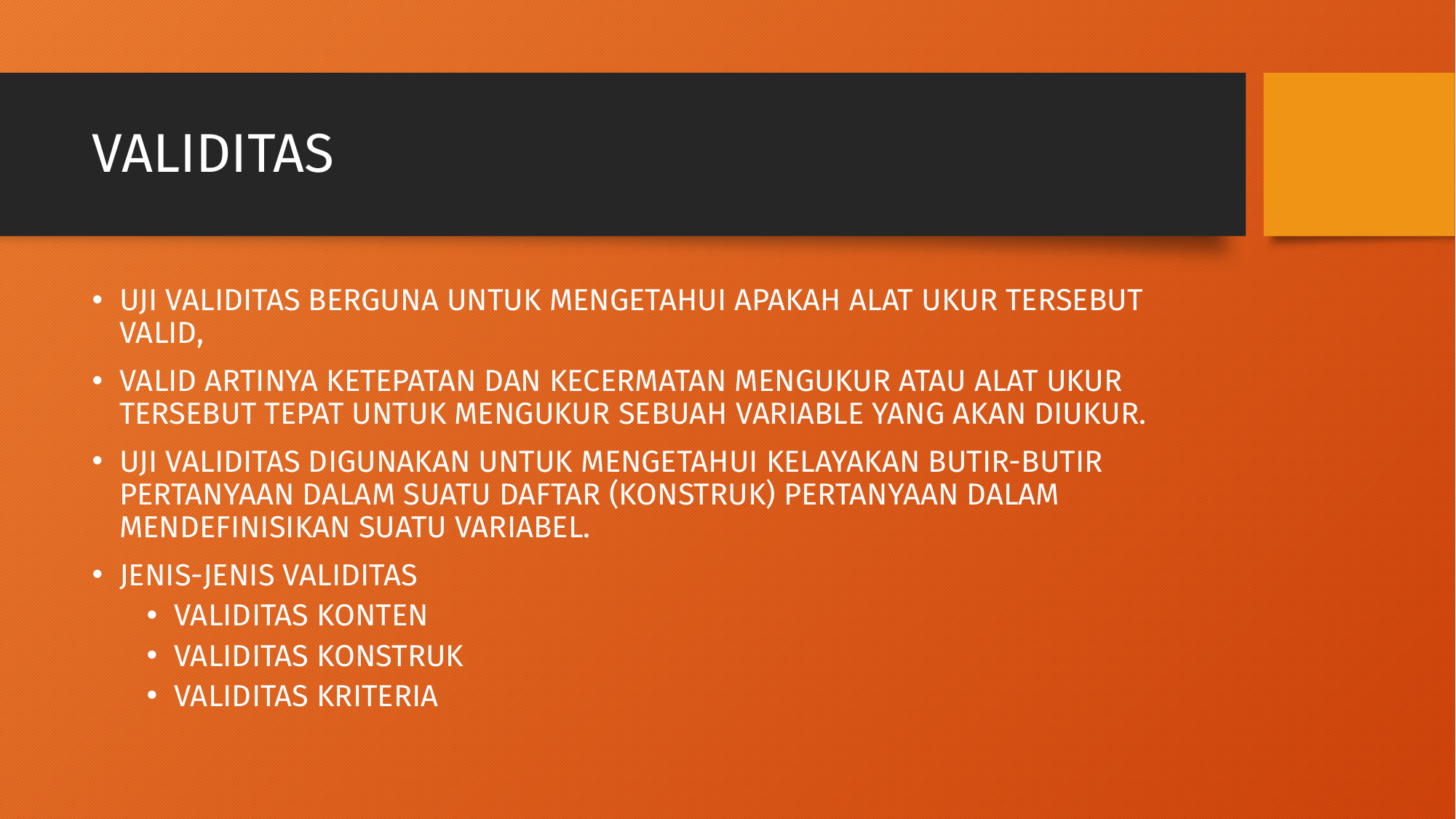

# VALIDITAS
UJI VALIDITAS BERGUNA UNTUK MENGETAHUI APAKAH ALAT UKUR TERSEBUT VALID,
VALID ARTINYA KETEPATAN DAN KECERMATAN MENGUKUR ATAU ALAT UKUR TERSEBUT TEPAT UNTUK MENGUKUR SEBUAH VARIABLE YANG AKAN DIUKUR.
UJI VALIDITAS DIGUNAKAN UNTUK MENGETAHUI KELAYAKAN BUTIR-BUTIR PERTANYAAN DALAM SUATU DAFTAR (KONSTRUK) PERTANYAAN DALAM MENDEFINISIKAN SUATU VARIABEL.
JENIS-JENIS VALIDITAS
VALIDITAS KONTEN
VALIDITAS KONSTRUK
VALIDITAS KRITERIA